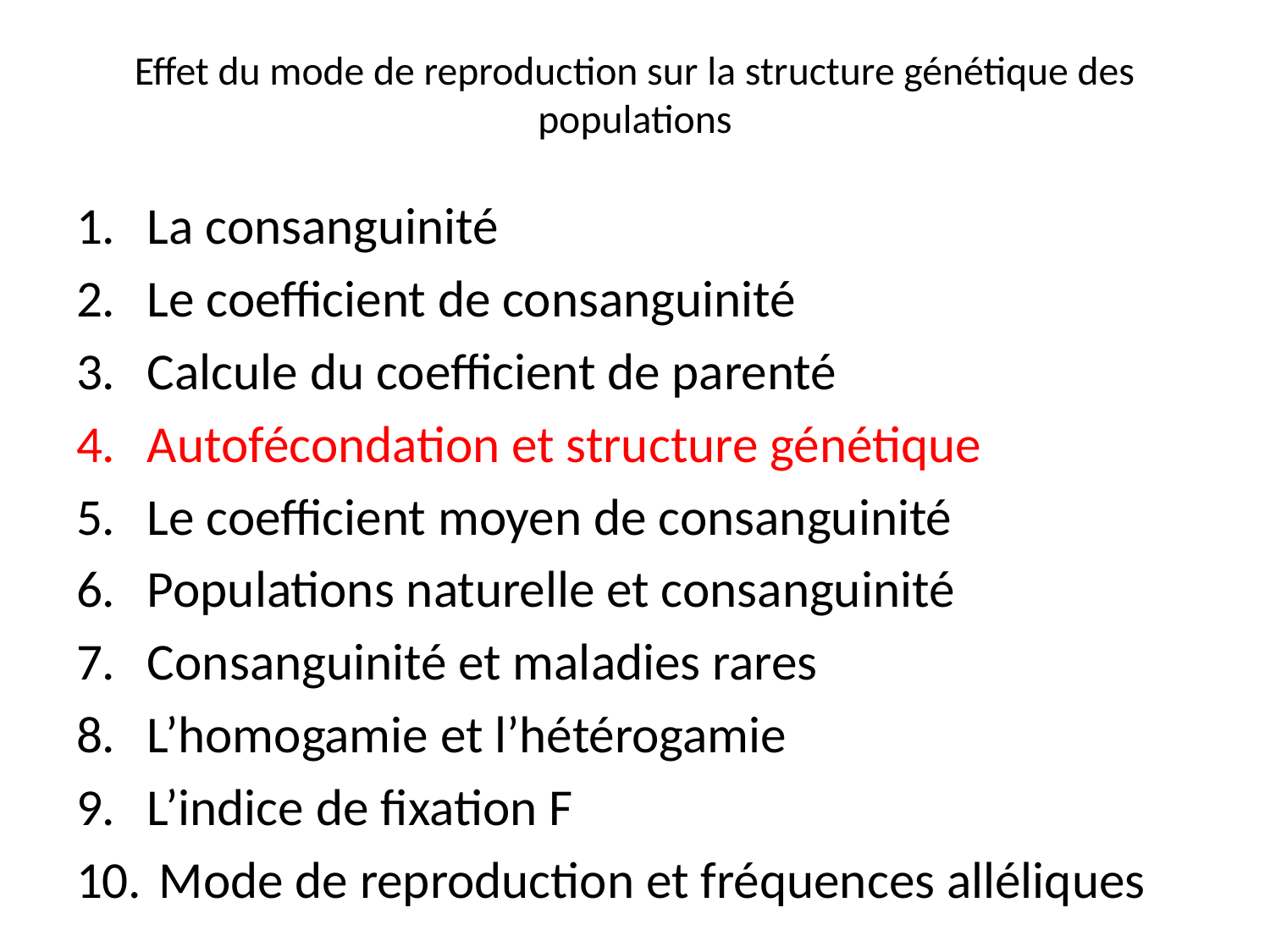

# Effet du mode de reproduction sur la structure génétique des populations
La consanguinité
Le coefficient de consanguinité
Calcule du coefficient de parenté
Autofécondation et structure génétique
Le coefficient moyen de consanguinité
Populations naturelle et consanguinité
Consanguinité et maladies rares
L’homogamie et l’hétérogamie
L’indice de fixation F
 Mode de reproduction et fréquences alléliques